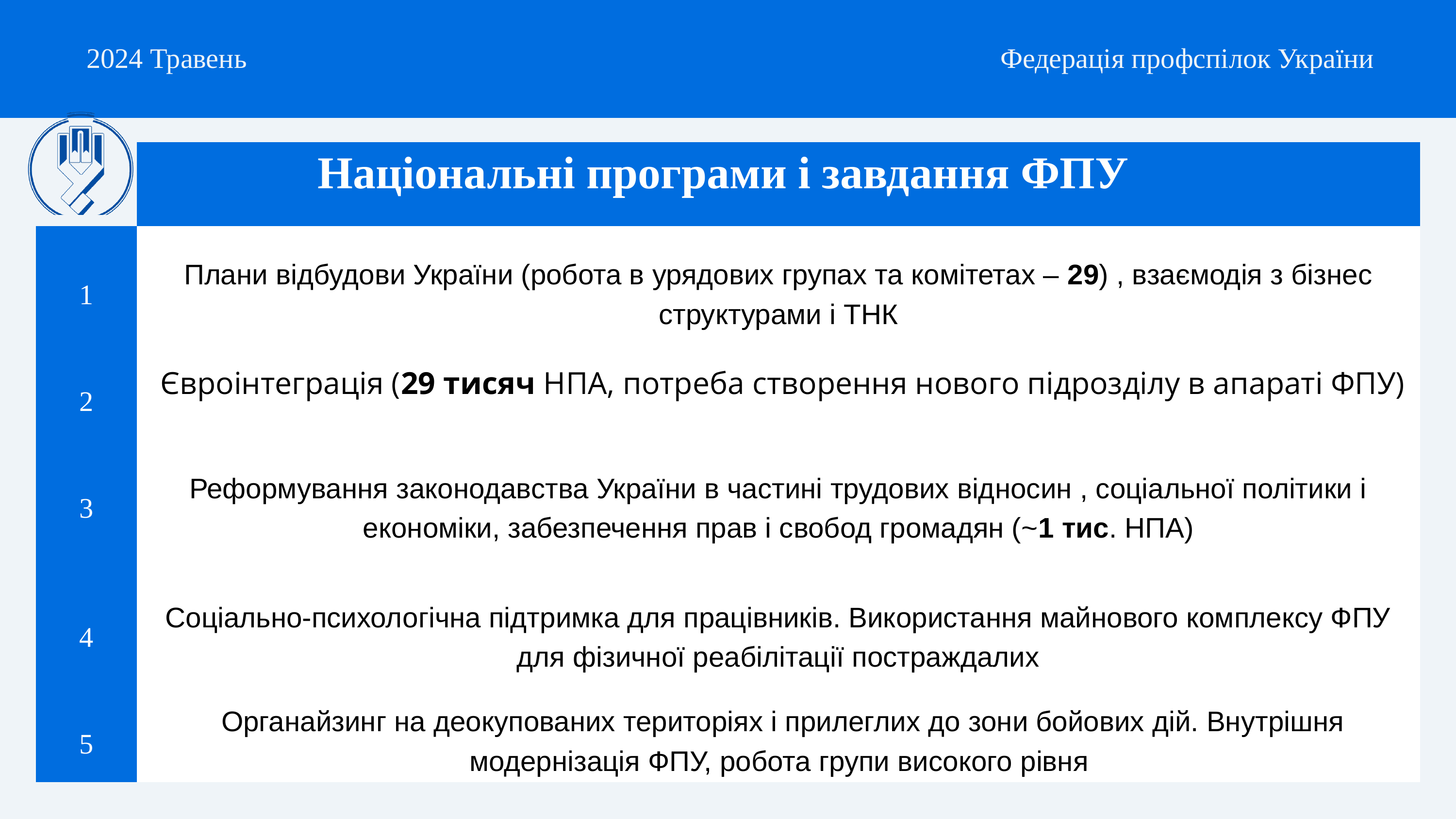

2024 Травень
Федерація профспілок України

Національні програми і завдання ФПУ
|  |  |
| --- | --- |
| 1 | Плани відбудови України (робота в урядових групах та комітетах – 29) , взаємодія з бізнес структурами і ТНК |
| 2 |  |
| 3 | Реформування законодавства України в частині трудових відносин , соціальної політики і економіки, забезпечення прав і свобод громадян (~1 тис. НПА) |
| 4 | Соціально-психологічна підтримка для працівників. Використання майнового комплексу ФПУ для фізичної реабілітації постраждалих |
| 5 |  |
Євроінтеграція (29 тисяч НПА, потреба створення нового підрозділу в апараті ФПУ)
Органайзинг на деокупованих територіях і прилеглих до зони бойових дій. Внутрішня модернізація ФПУ, робота групи високого рівня